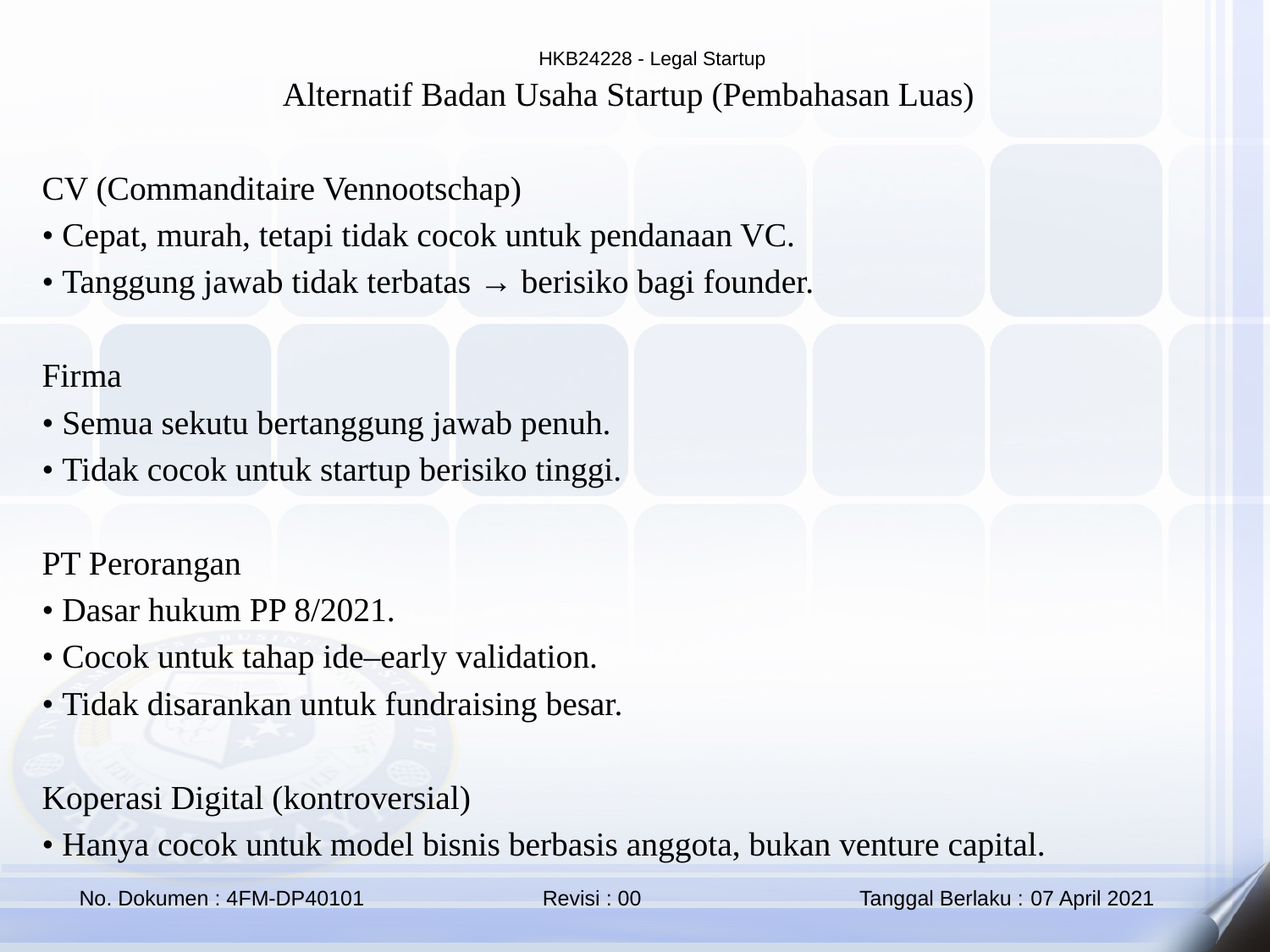

Alternatif Badan Usaha Startup (Pembahasan Luas)

CV (Commanditaire Vennootschap)
• Cepat, murah, tetapi tidak cocok untuk pendanaan VC.
• Tanggung jawab tidak terbatas → berisiko bagi founder.

Firma
• Semua sekutu bertanggung jawab penuh.
• Tidak cocok untuk startup berisiko tinggi.

PT Perorangan
• Dasar hukum PP 8/2021.
• Cocok untuk tahap ide–early validation.
• Tidak disarankan untuk fundraising besar.

Koperasi Digital (kontroversial)
• Hanya cocok untuk model bisnis berbasis anggota, bukan venture capital.